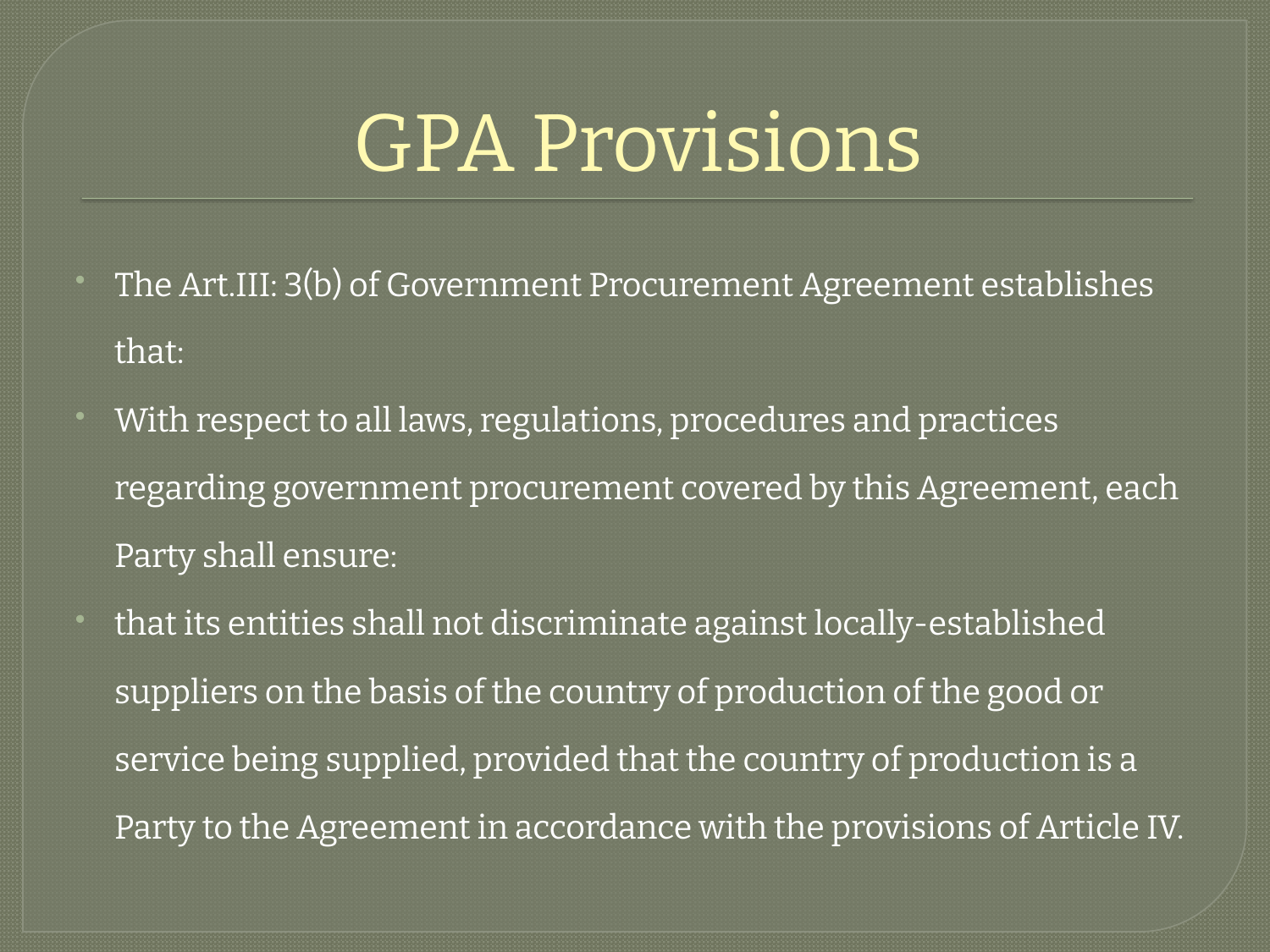

# GPA Provisions
The Art.III: 3(b) of Government Procurement Agreement establishes that:
With respect to all laws, regulations, procedures and practices regarding government procurement covered by this Agreement, each Party shall ensure:
that its entities shall not discriminate against locally-established suppliers on the basis of the country of production of the good or service being supplied, provided that the country of production is a Party to the Agreement in accordance with the provisions of Article IV.